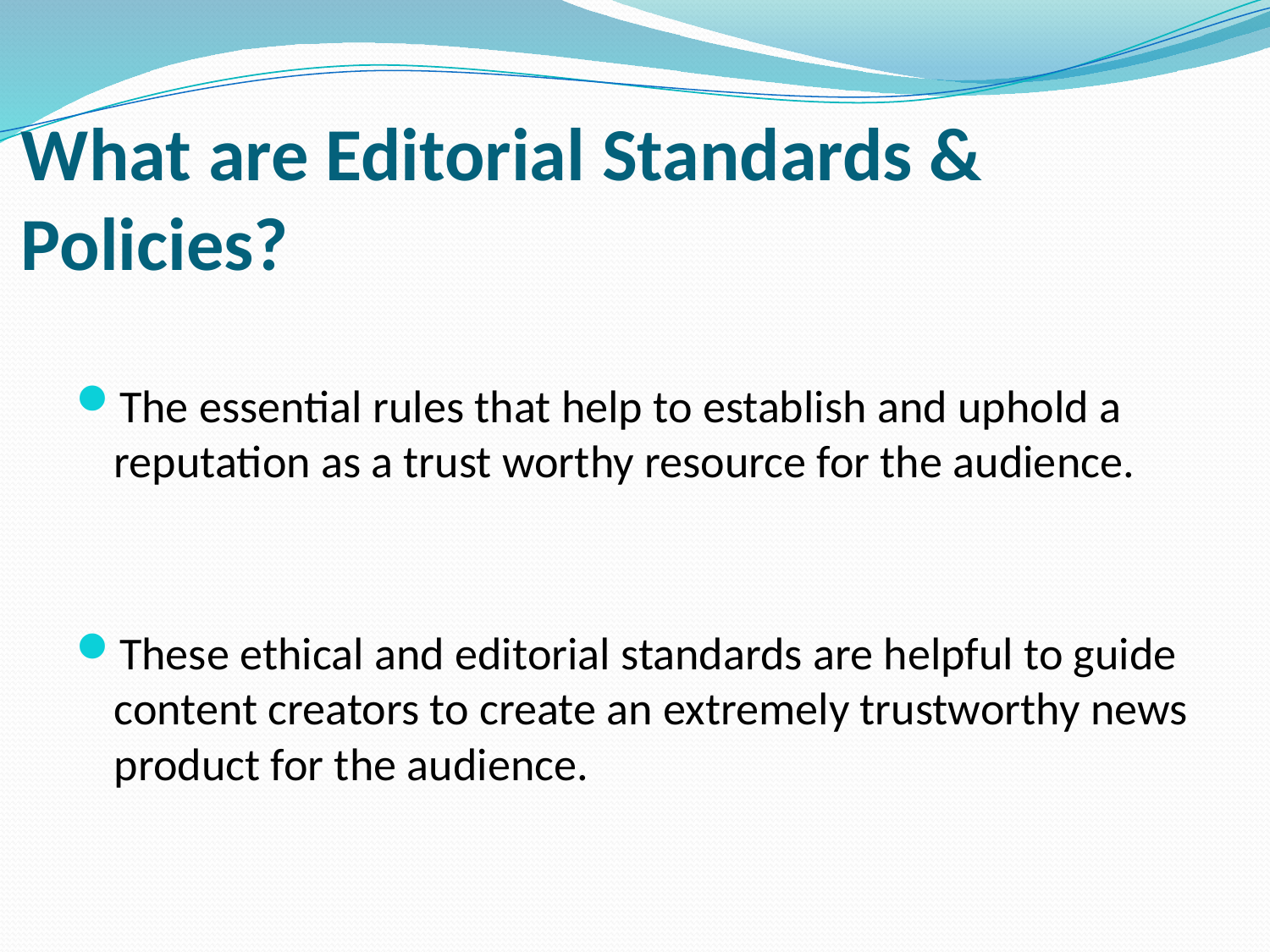

# What are Editorial Standards & Policies?
The essential rules that help to establish and uphold a reputation as a trust worthy resource for the audience.

These ethical and editorial standards are helpful to guide content creators to create an extremely trustworthy news product for the audience.